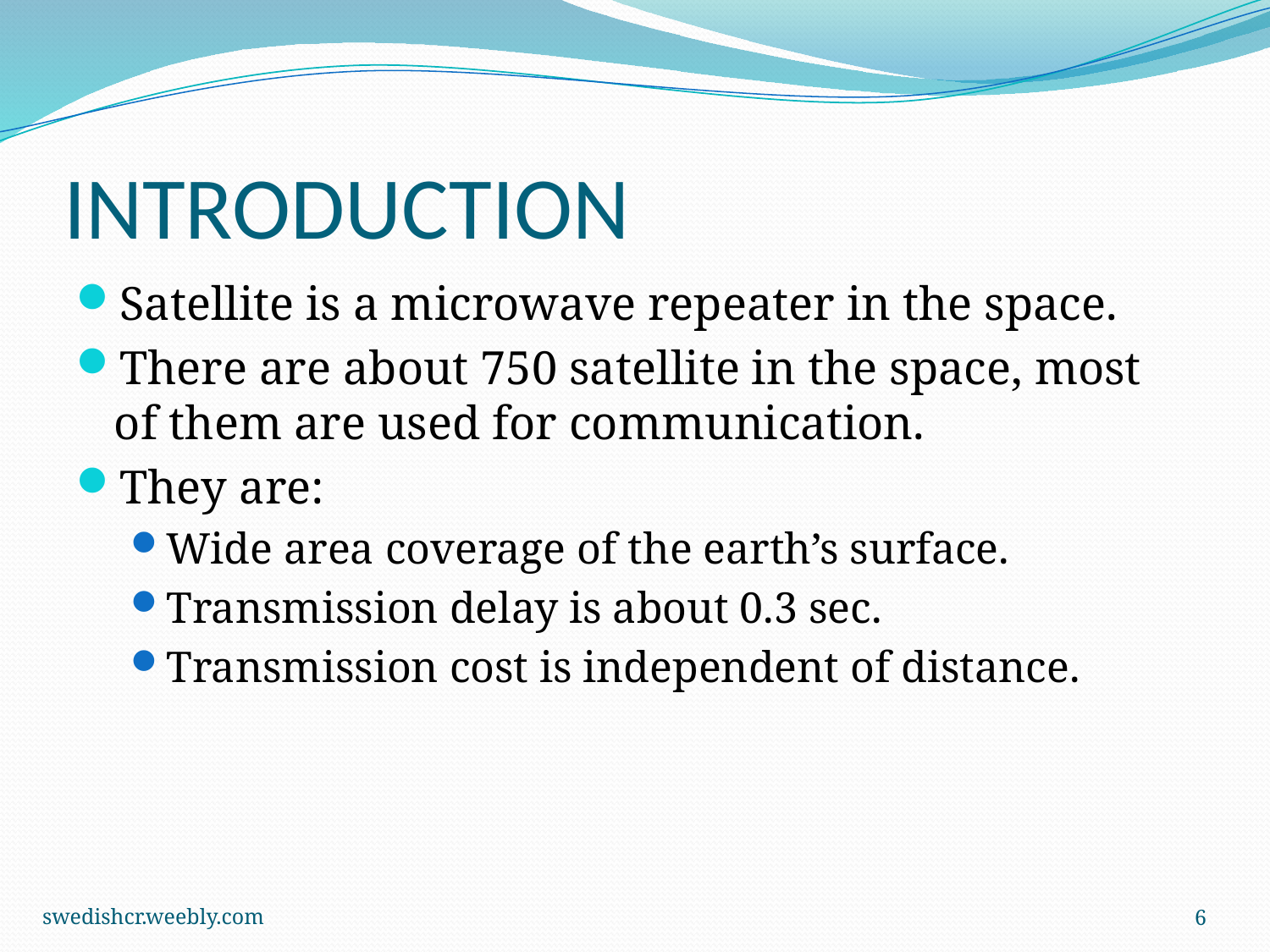

# INTRODUCTION
Satellite is a microwave repeater in the space.
There are about 750 satellite in the space, most of them are used for communication.
They are:
Wide area coverage of the earth’s surface.
Transmission delay is about 0.3 sec.
Transmission cost is independent of distance.

swedishcr.weebly.com
6